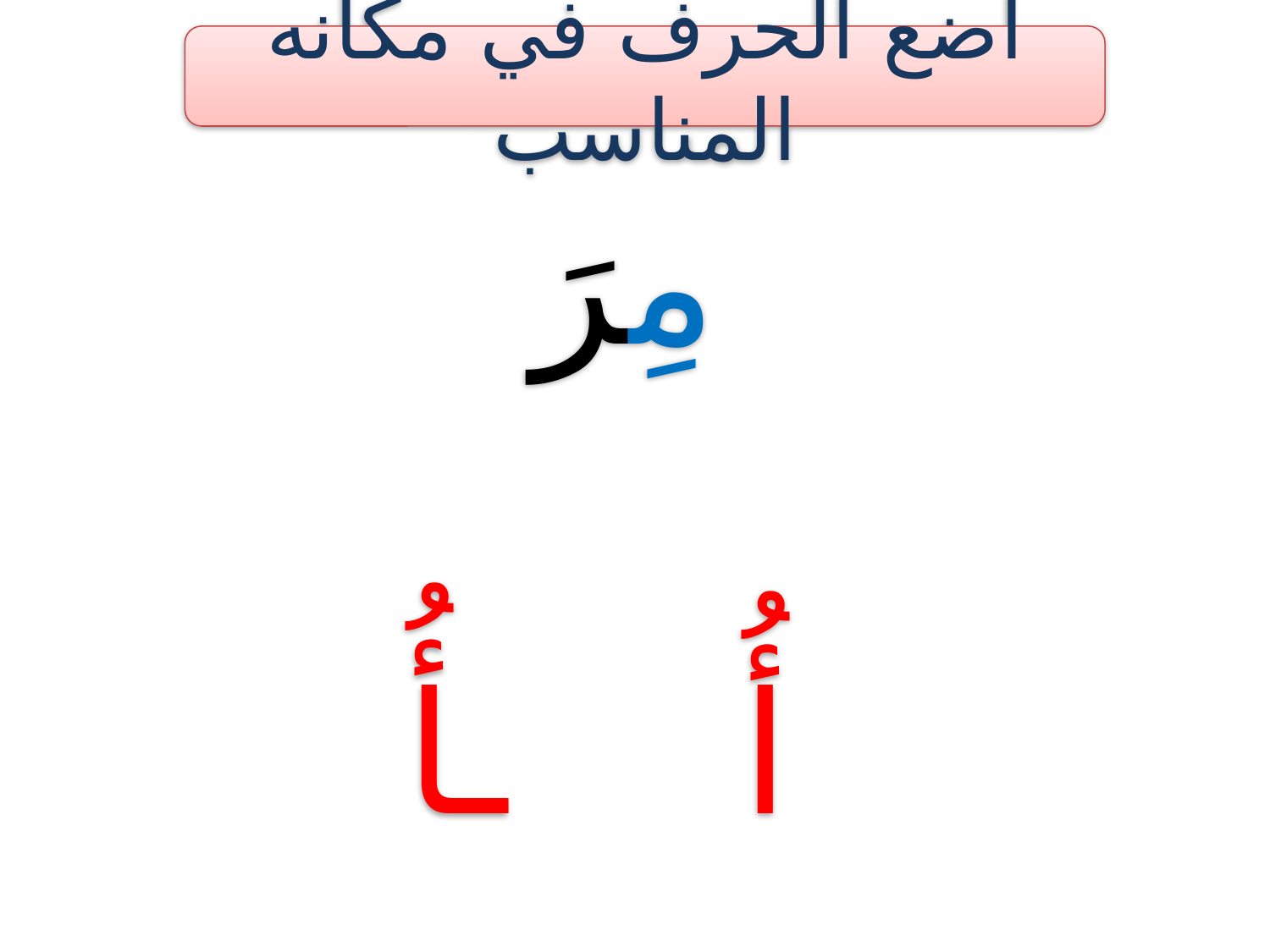

أضع الحرف في مكانه المناسب
مِرَ
ـأُ
أُ